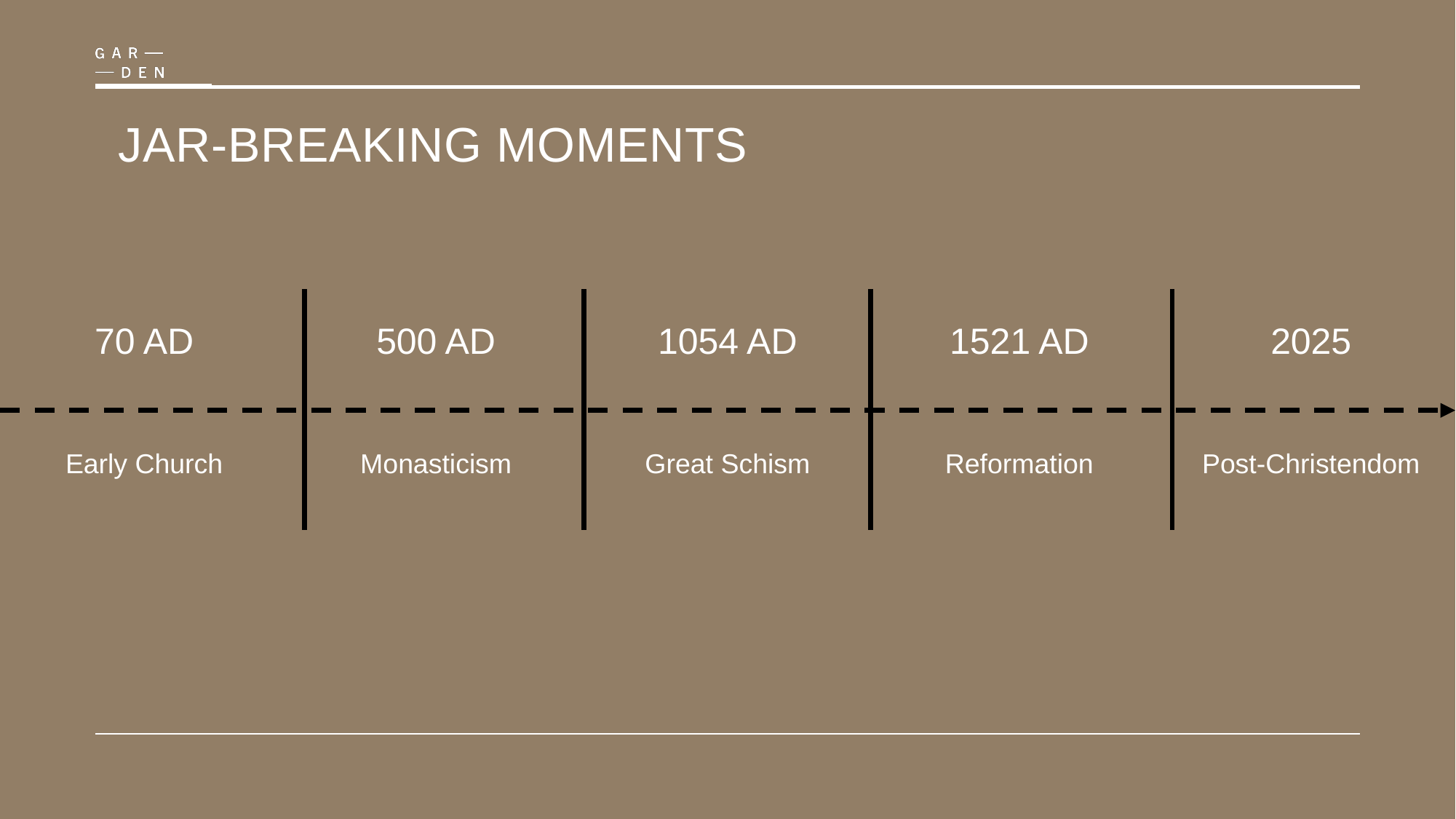

# Jar-breaking moments
70 AD
Early Church
500 AD
Monasticism
1054 AD
Great Schism
1521 AD
Reformation
2025
Post-Christendom
CCX | Multiply
5